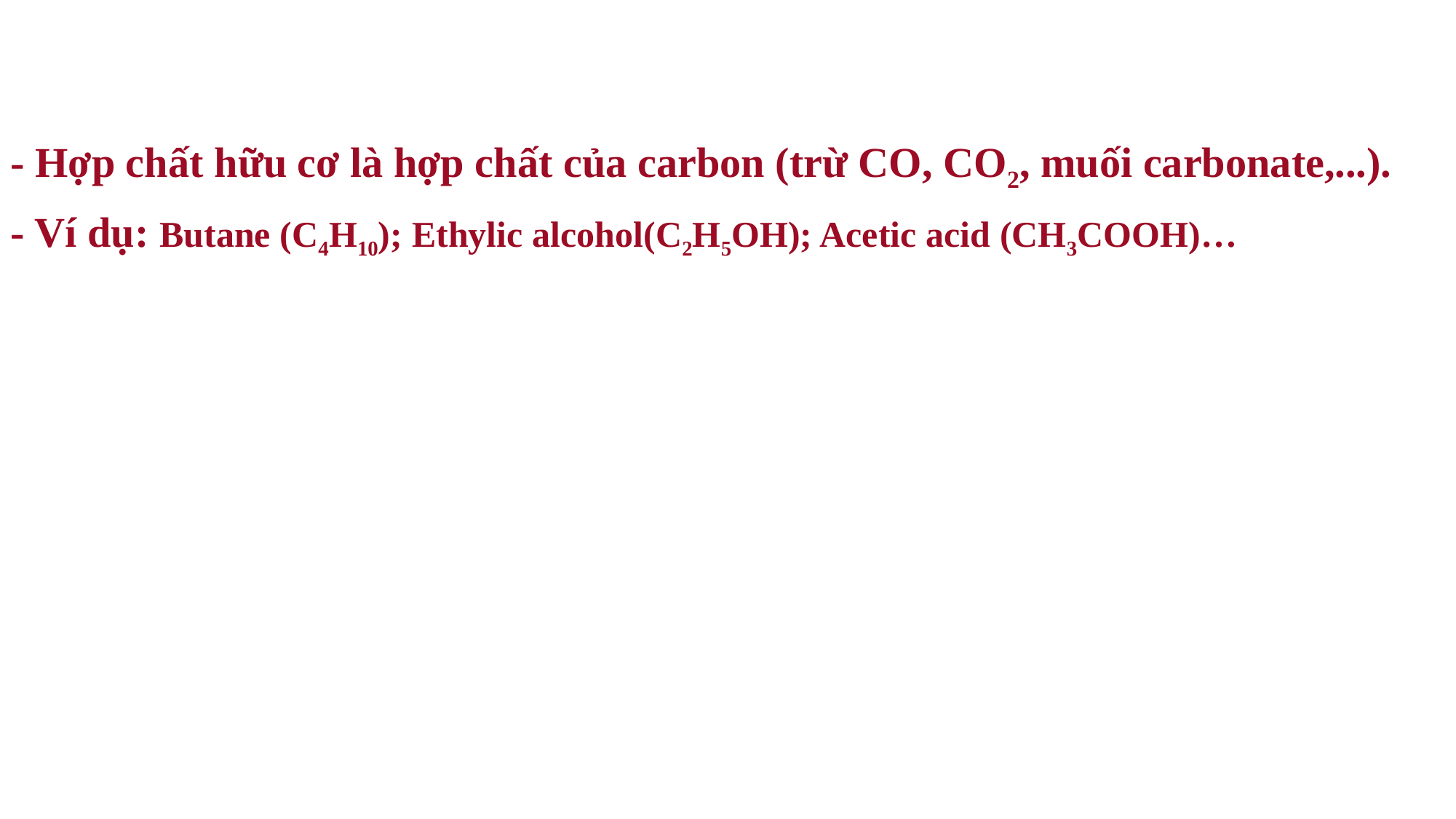

- Hợp chất hữu cơ là hợp chất của carbon (trừ CO, CO2, muối carbonate,...).
- Ví dụ: Butane (C4H10); Ethylic alcohol(C2H5OH); Acetic acid (CH3COOH)…